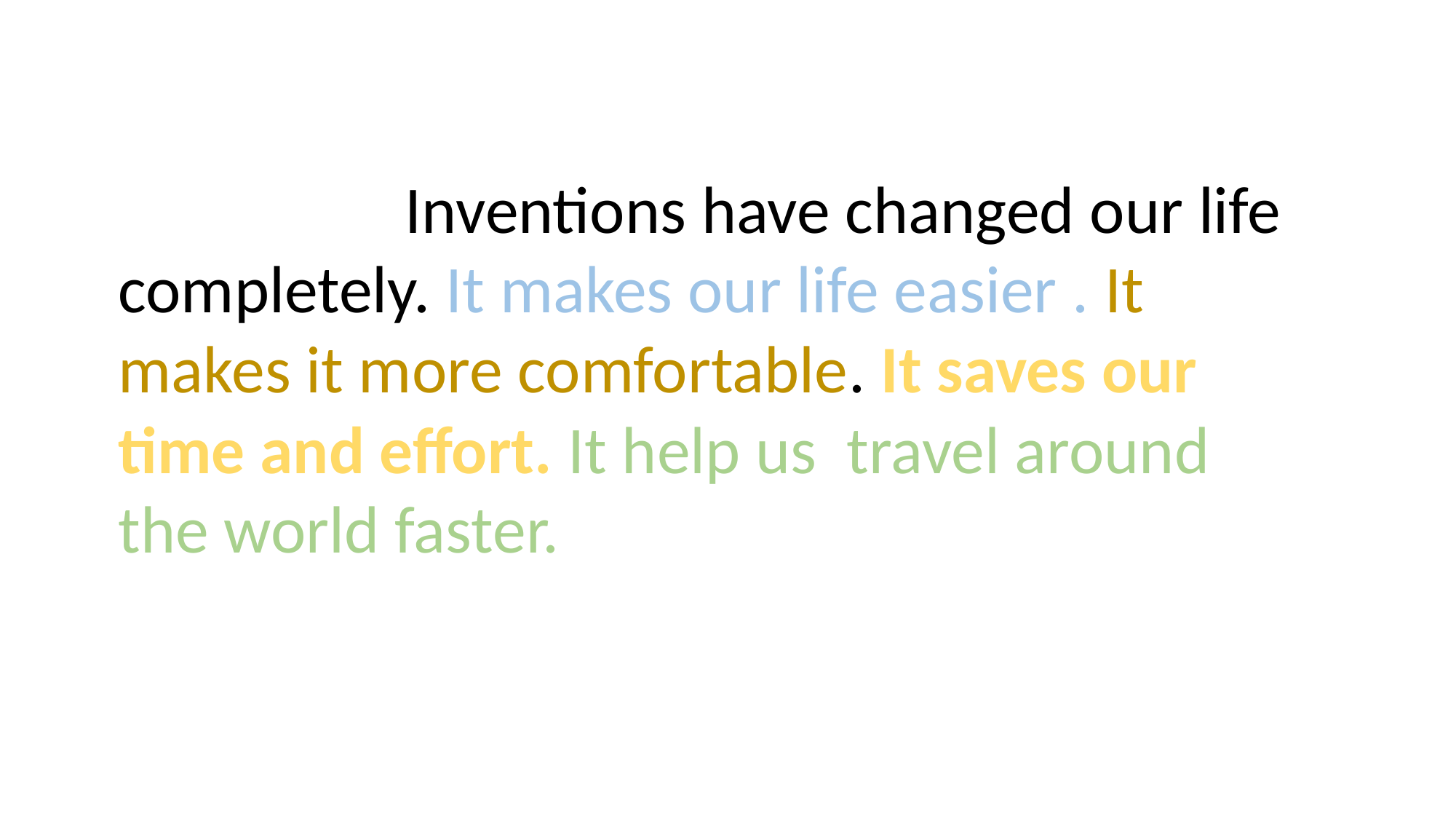

Inventions have changed our life completely. It makes our life easier . It makes it more comfortable. It saves our time and effort. It help us  travel around the world faster.